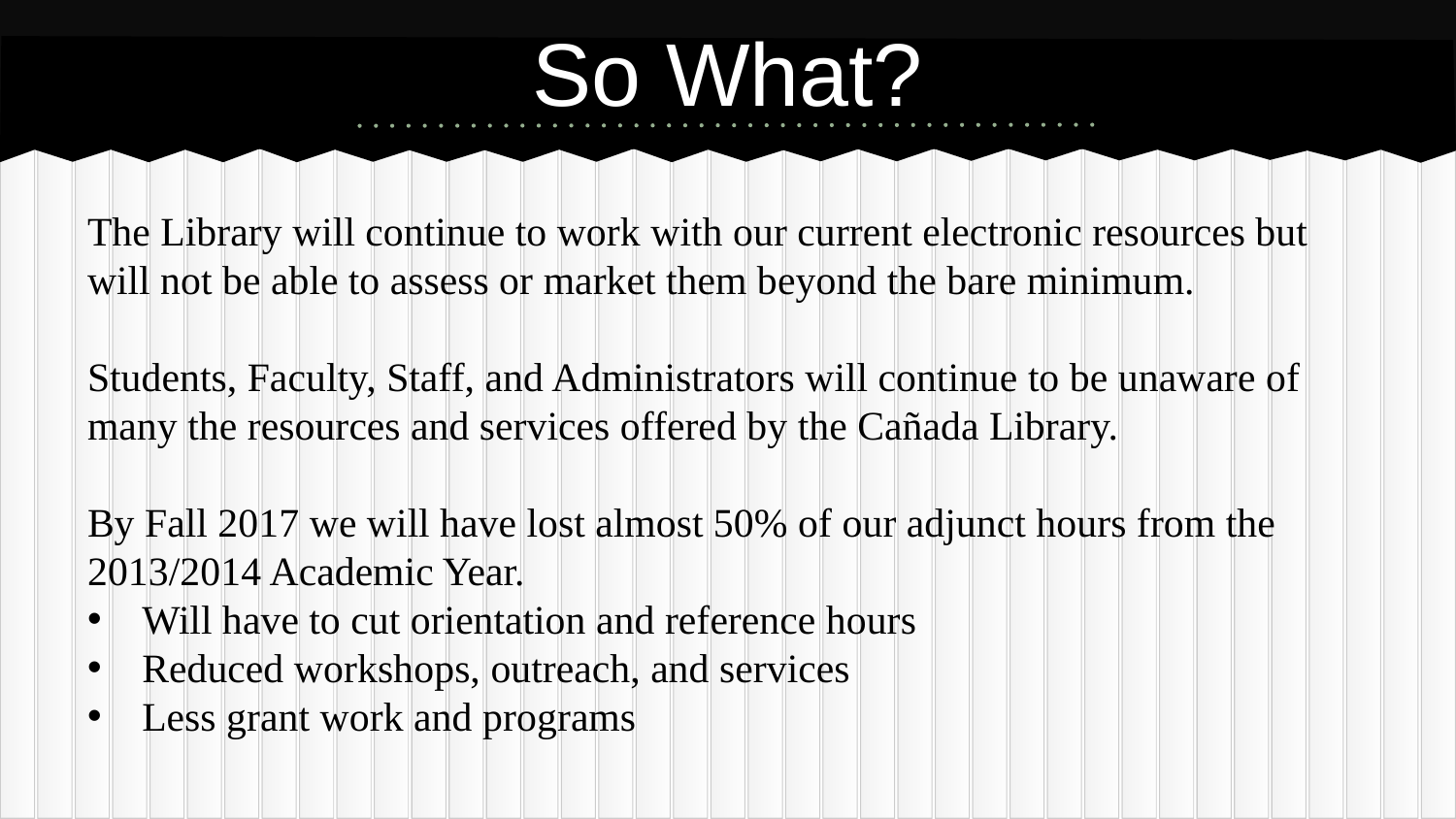

# So What?
The Library will continue to work with our current electronic resources but will not be able to assess or market them beyond the bare minimum.

Students, Faculty, Staff, and Administrators will continue to be unaware of many the resources and services offered by the Cañada Library.

By Fall 2017 we will have lost almost 50% of our adjunct hours from the 2013/2014 Academic Year.
Will have to cut orientation and reference hours
Reduced workshops, outreach, and services
Less grant work and programs